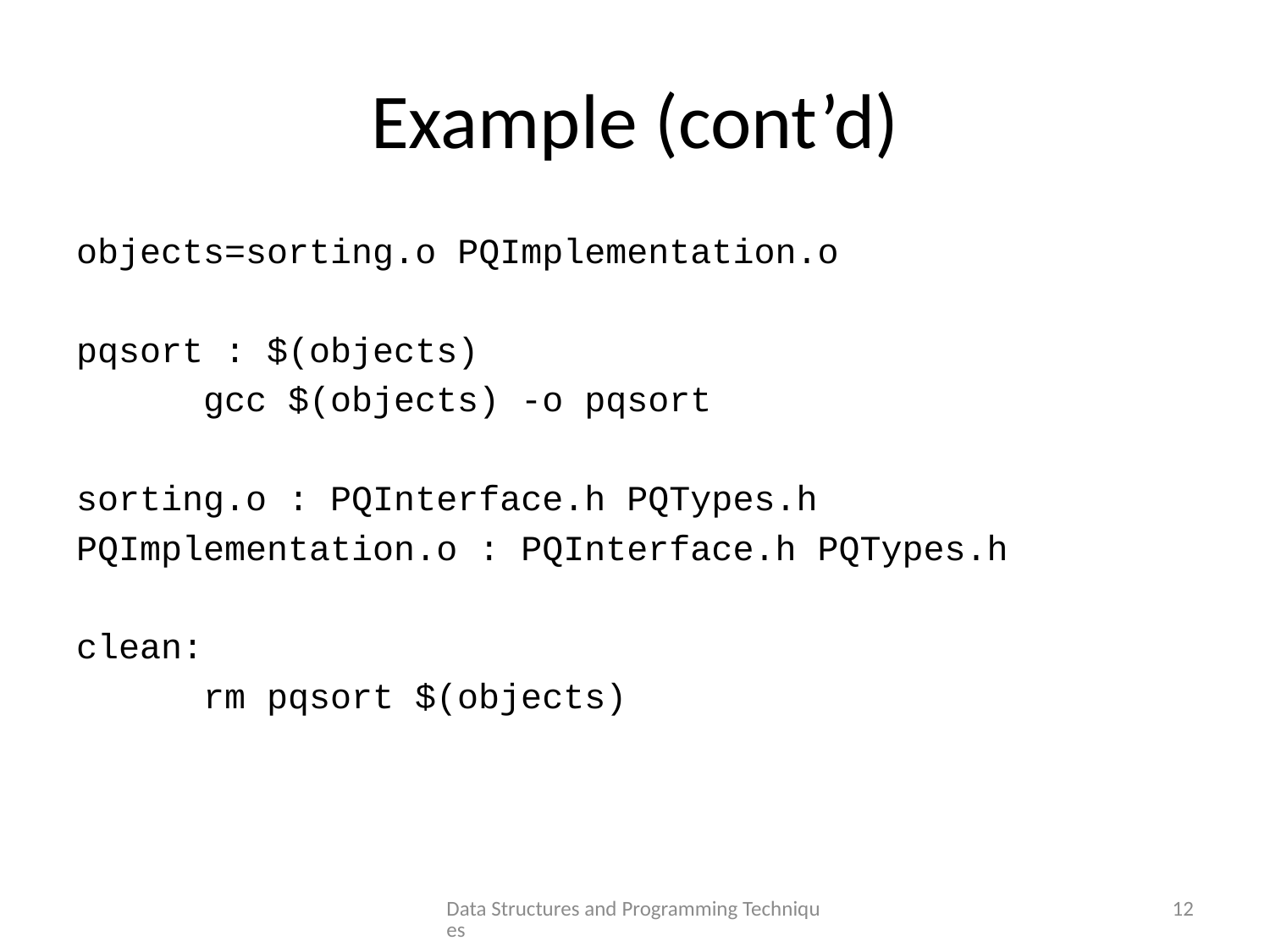

# Example (cont’d)
objects=sorting.o PQImplementation.o

pqsort : $(objects)
	gcc $(objects) -o pqsort

sorting.o : PQInterface.h PQTypes.h
PQImplementation.o : PQInterface.h PQTypes.h

clean:
	rm pqsort $(objects)
Data Structures and Programming Techniques
12